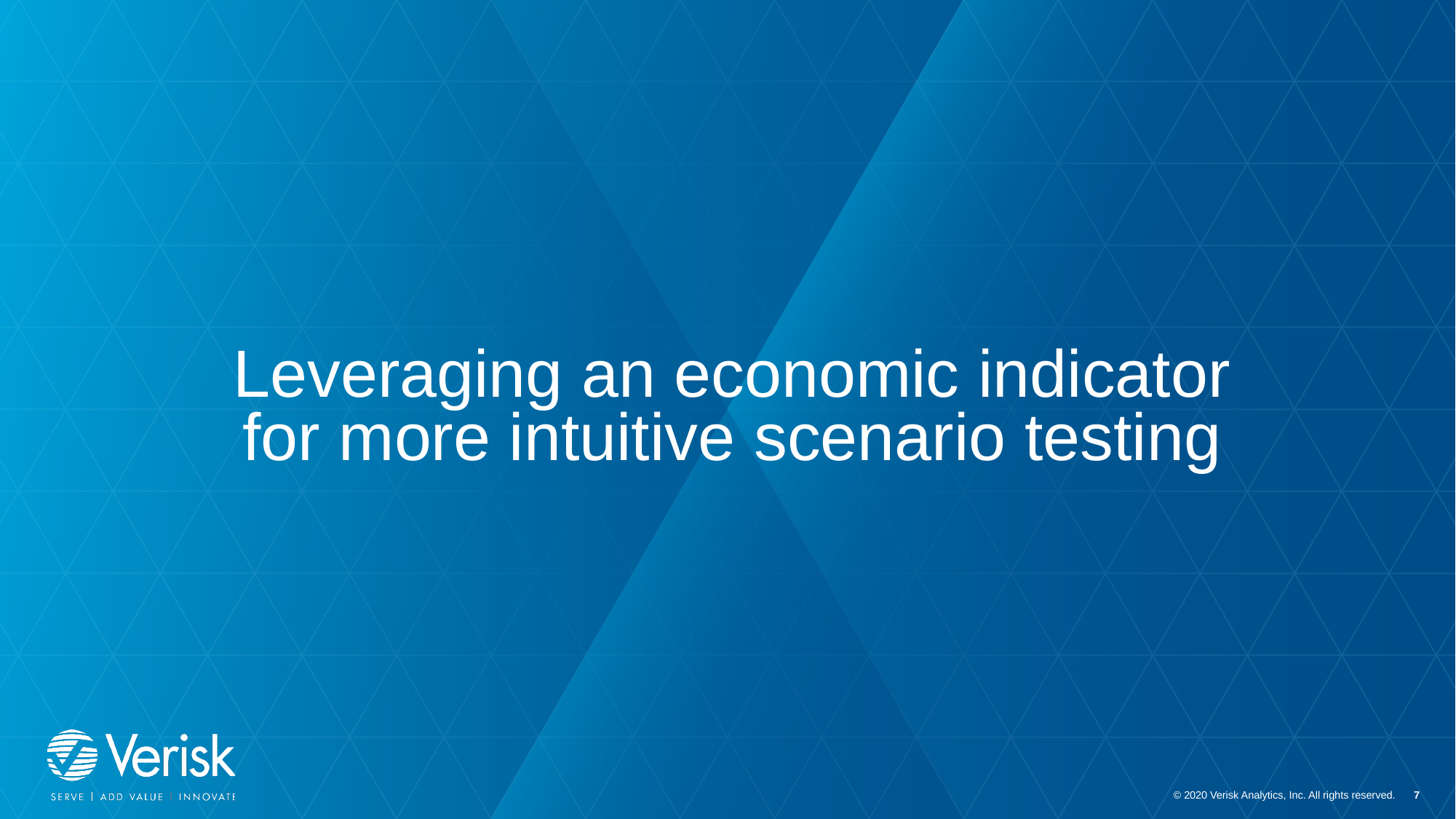

# Leveraging an economic indicator for more intuitive scenario testing